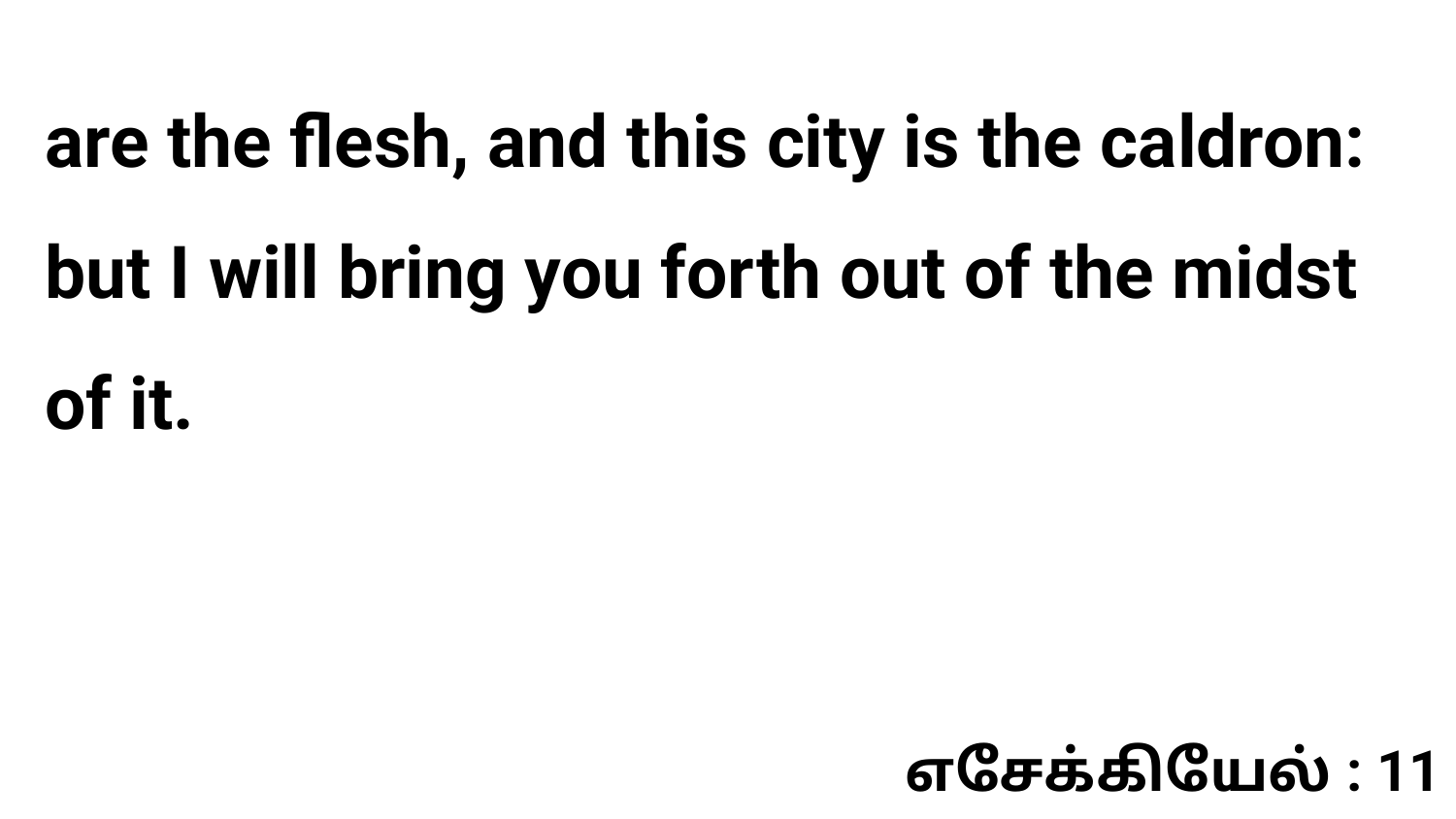

are the flesh, and this city is the caldron: but I will bring you forth out of the midst of it.
எசேக்கியேல் : 11